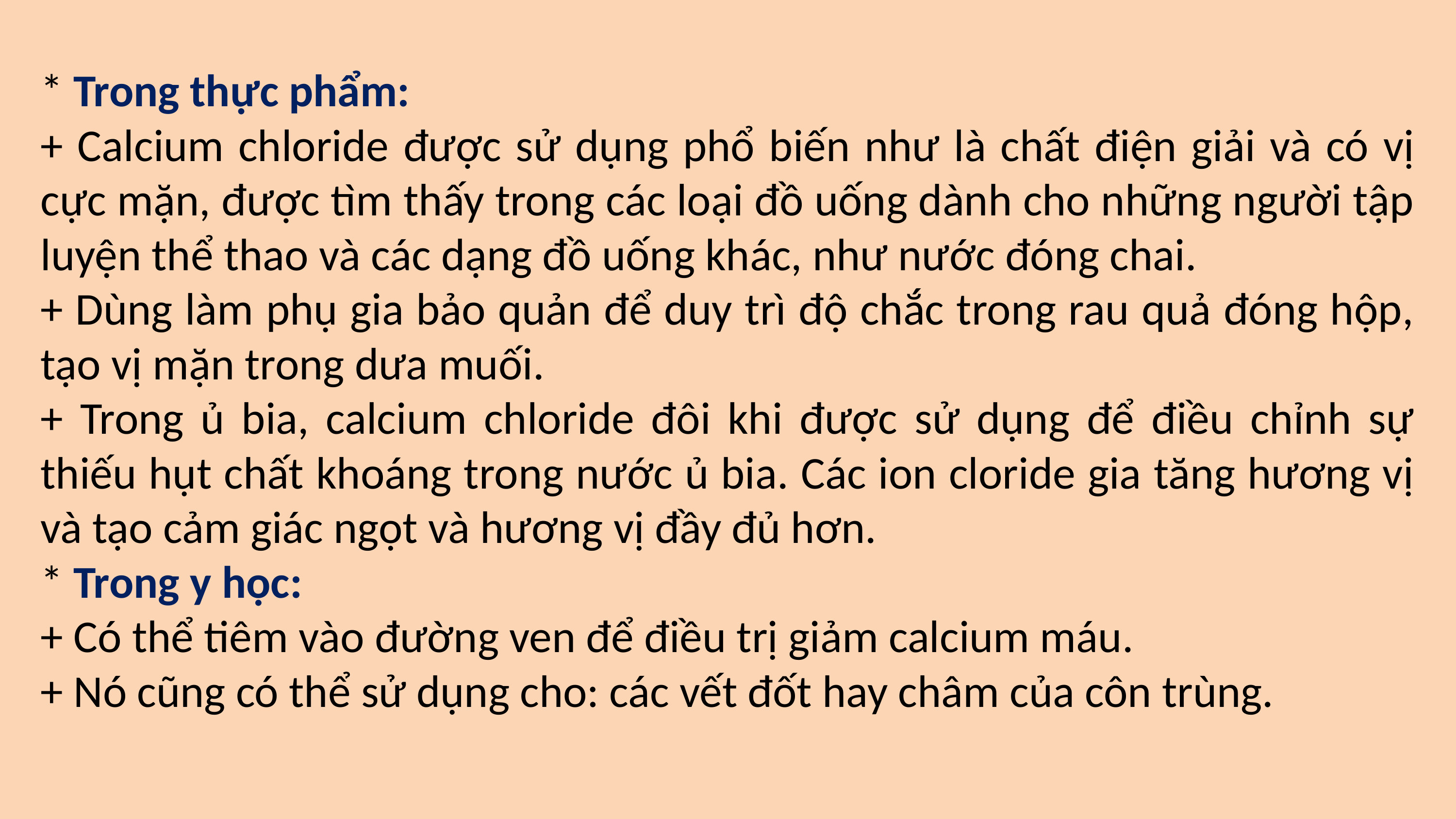

* Trong thực phẩm:
+ Calcium chloride được sử dụng phổ biến như là chất điện giải và có vị cực mặn, được tìm thấy trong các loại đồ uống dành cho những người tập luyện thể thao và các dạng đồ uống khác, như nước đóng chai.
+ Dùng làm phụ gia bảo quản để duy trì độ chắc trong rau quả đóng hộp, tạo vị mặn trong dưa muối.
+ Trong ủ bia, calcium chloride đôi khi được sử dụng để điều chỉnh sự thiếu hụt chất khoáng trong nước ủ bia. Các ion cloride gia tăng hương vị và tạo cảm giác ngọt và hương vị đầy đủ hơn.
* Trong y học:
+ Có thể tiêm vào đường ven để điều trị giảm calcium máu.
+ Nó cũng có thể sử dụng cho: các vết đốt hay châm của côn trùng.